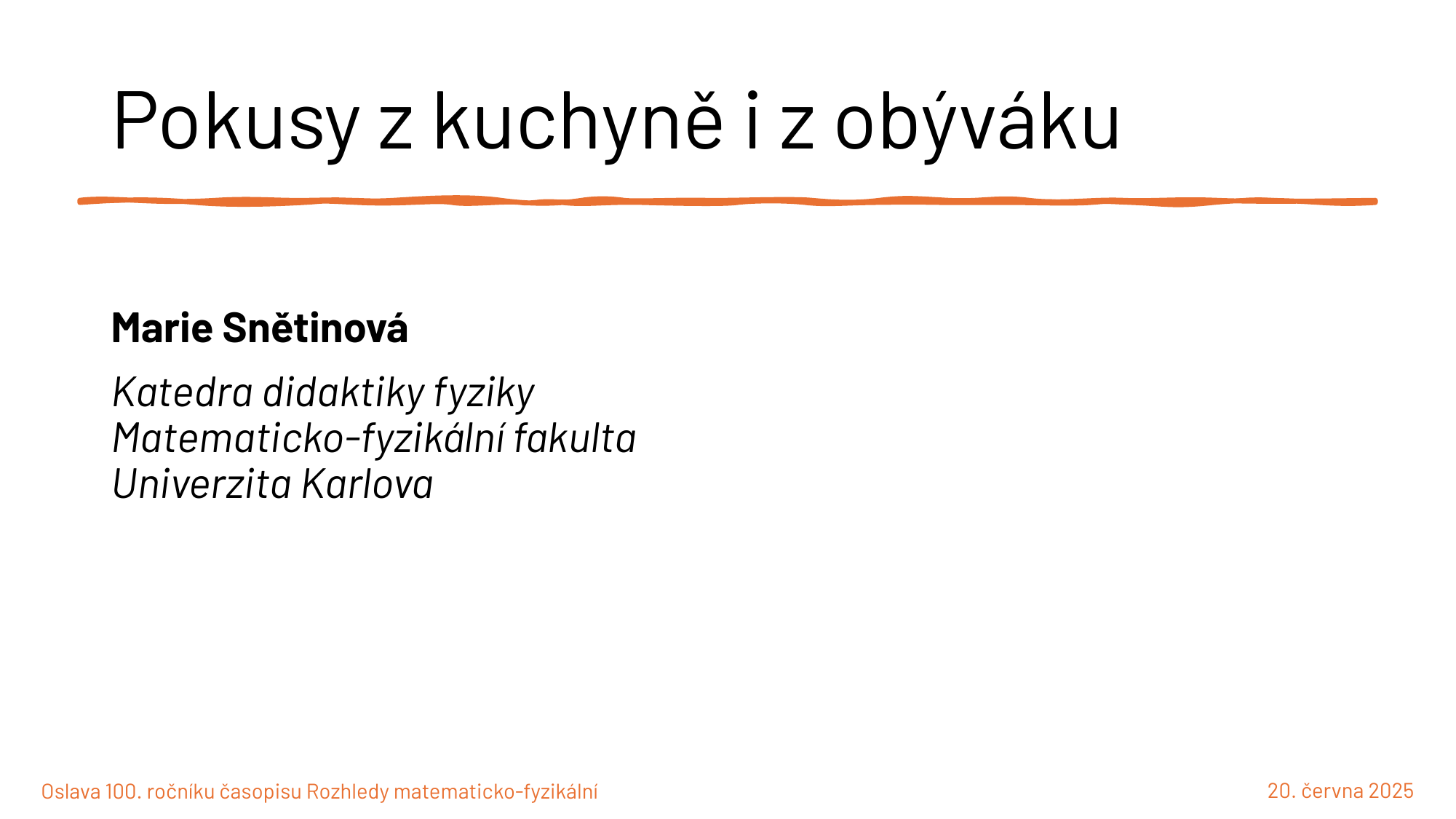

Pokusy z kuchyně i z obýváku

Marie Snětinová
Katedra didaktiky fyziky
Matematicko-fyzikální fakulta
Univerzita Karlova

Oslava 100. ročníku časopisu Rozhledy matematicko-fyzikální
20. června 2025